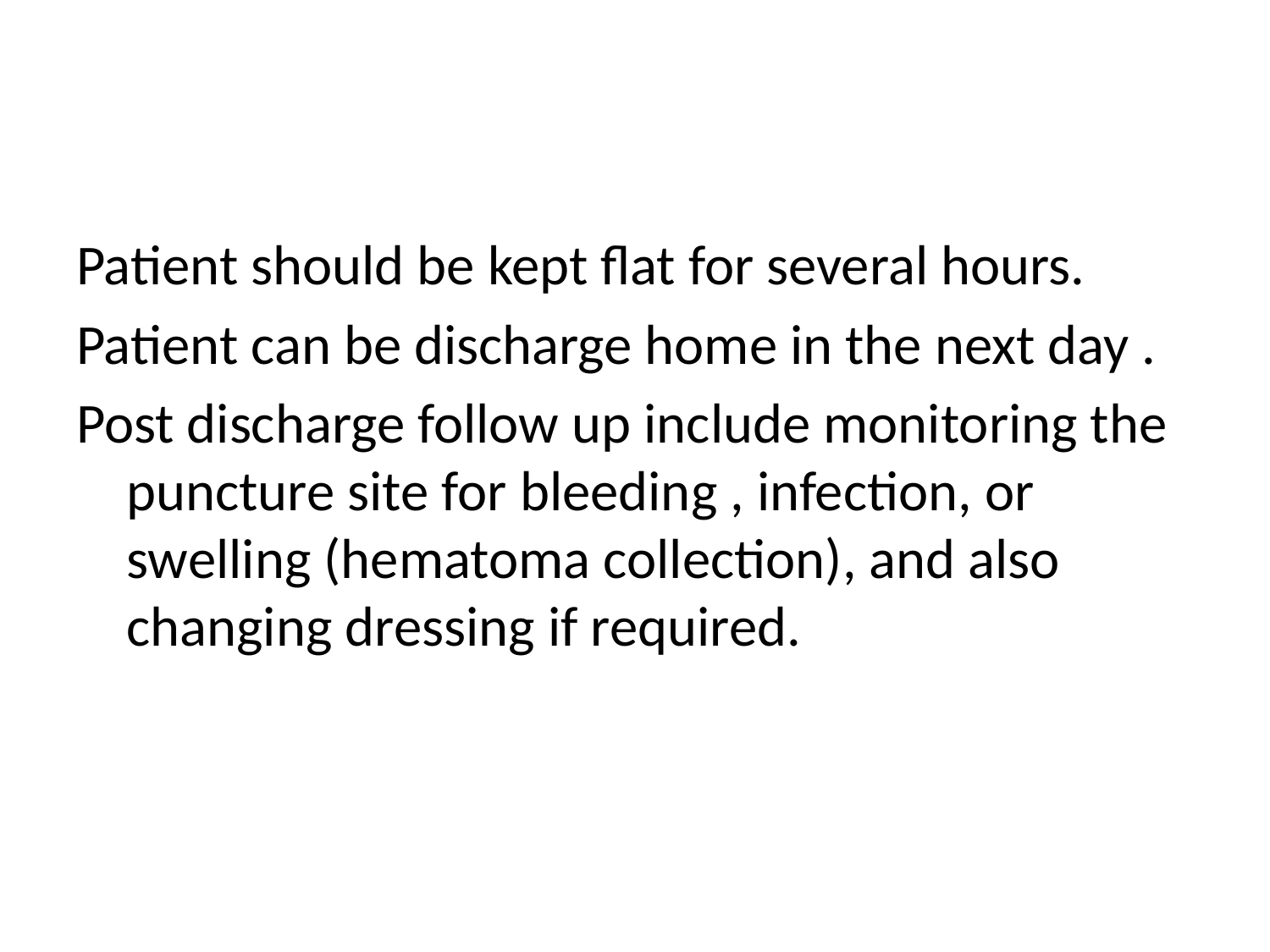

#
Patient should be kept flat for several hours.
Patient can be discharge home in the next day .
Post discharge follow up include monitoring the puncture site for bleeding , infection, or swelling (hematoma collection), and also changing dressing if required.